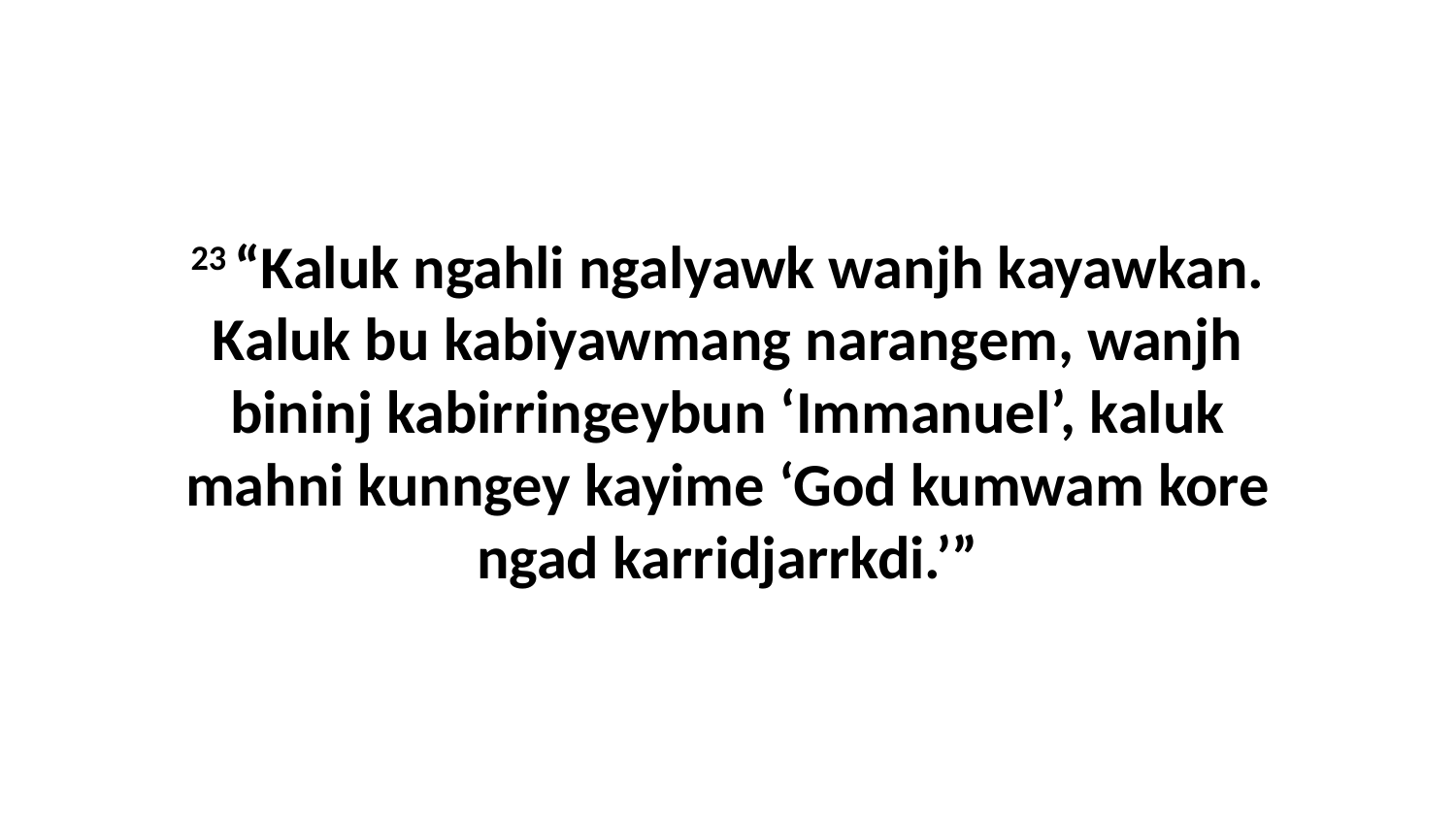

23 “Kaluk ngahli ngalyawk wanjh kayawkan. Kaluk bu kabiyawmang narangem, wanjh bininj kabirringeybun ‘Immanuel’, kaluk mahni kunngey kayime ‘God kumwam kore ngad karridjarrkdi.’”